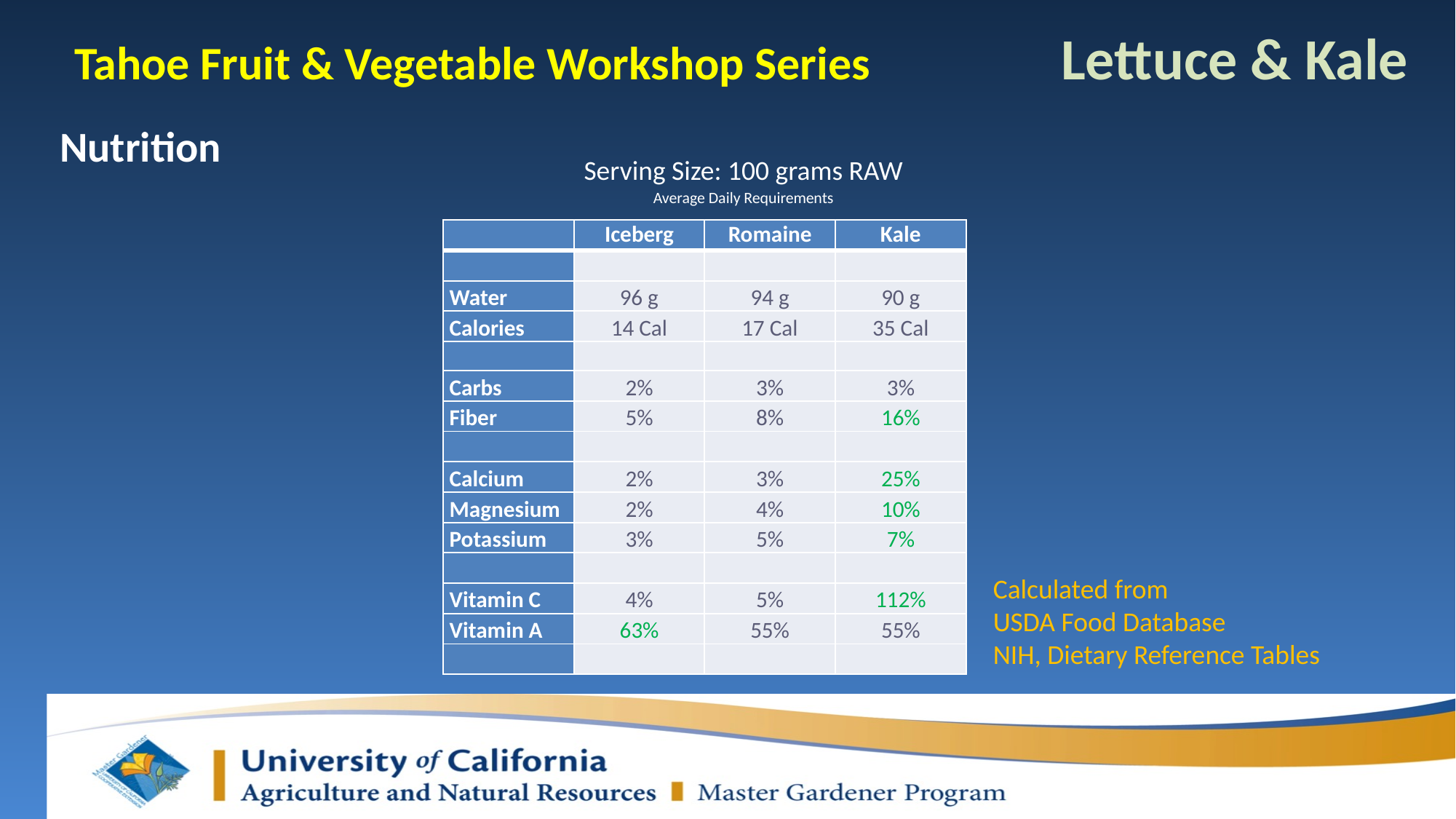

Tahoe Fruit & Vegetable Workshop Series                  Lettuce & Kale
Nutrition
Serving Size: 100 grams RAW
Average Daily Requirements
|  | Iceberg | Romaine | Kale |
| --- | --- | --- | --- |
|  |  |  |  |
| Water | 96 g | 94 g | 90 g |
| Calories | 14 Cal | 17 Cal | 35 Cal |
|  |  |  |  |
| Carbs | 2% | 3% | 3% |
| Fiber | 5% | 8% | 16% |
|  |  |  |  |
| Calcium | 2% | 3% | 25% |
| Magnesium | 2% | 4% | 10% |
| Potassium | 3% | 5% | 7% |
|  |  |  |  |
| Vitamin C | 4% | 5% | 112% |
| Vitamin A | 63% | 55% | 55% |
|  |  |  |  |
Calculated from
USDA Food Database
NIH, Dietary Reference Tables